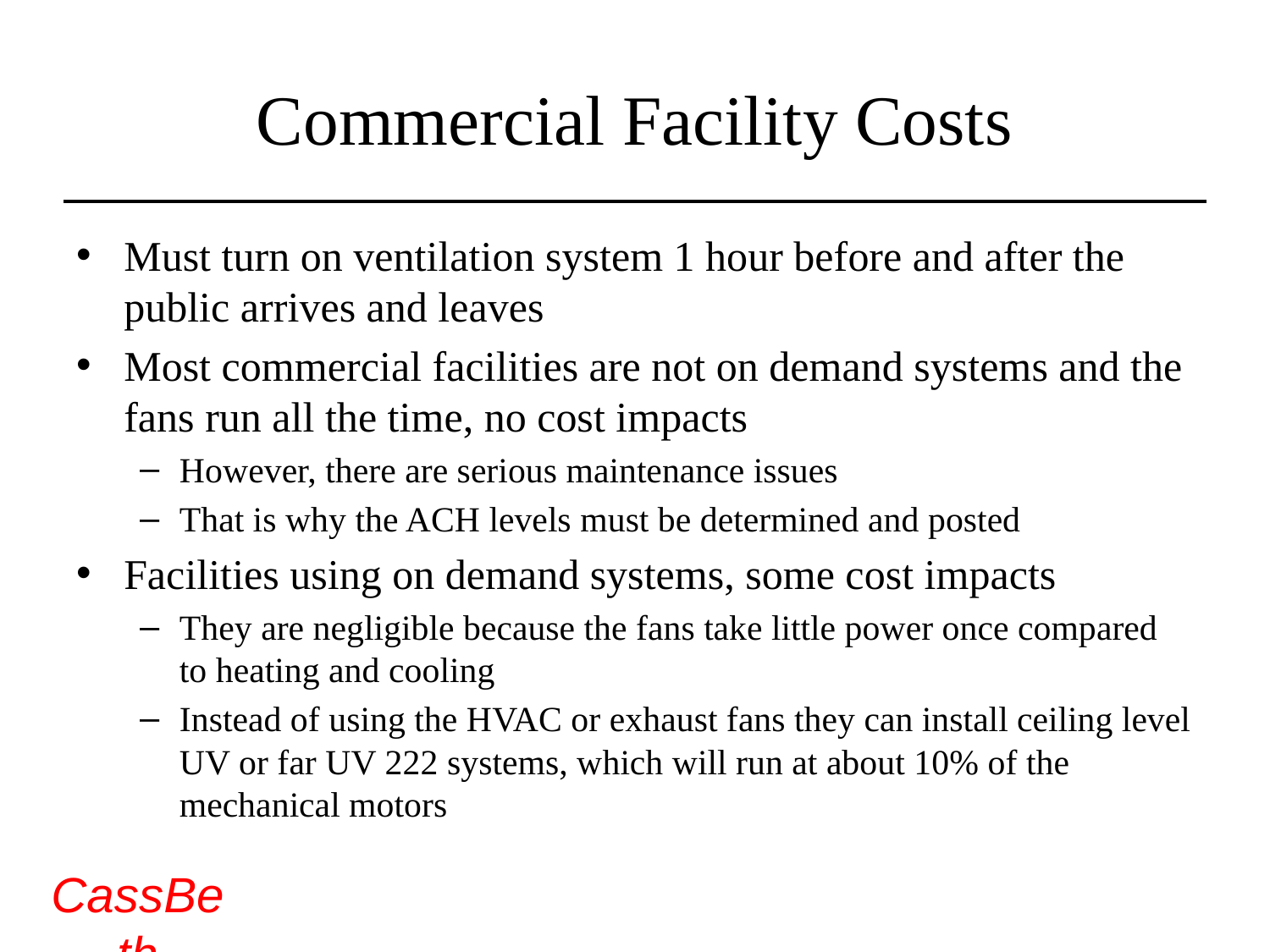

# Commercial Facility Costs
Must turn on ventilation system 1 hour before and after the public arrives and leaves
Most commercial facilities are not on demand systems and the fans run all the time, no cost impacts
However, there are serious maintenance issues
That is why the ACH levels must be determined and posted
Facilities using on demand systems, some cost impacts
They are negligible because the fans take little power once compared to heating and cooling
Instead of using the HVAC or exhaust fans they can install ceiling level UV or far UV 222 systems, which will run at about 10% of the mechanical motors